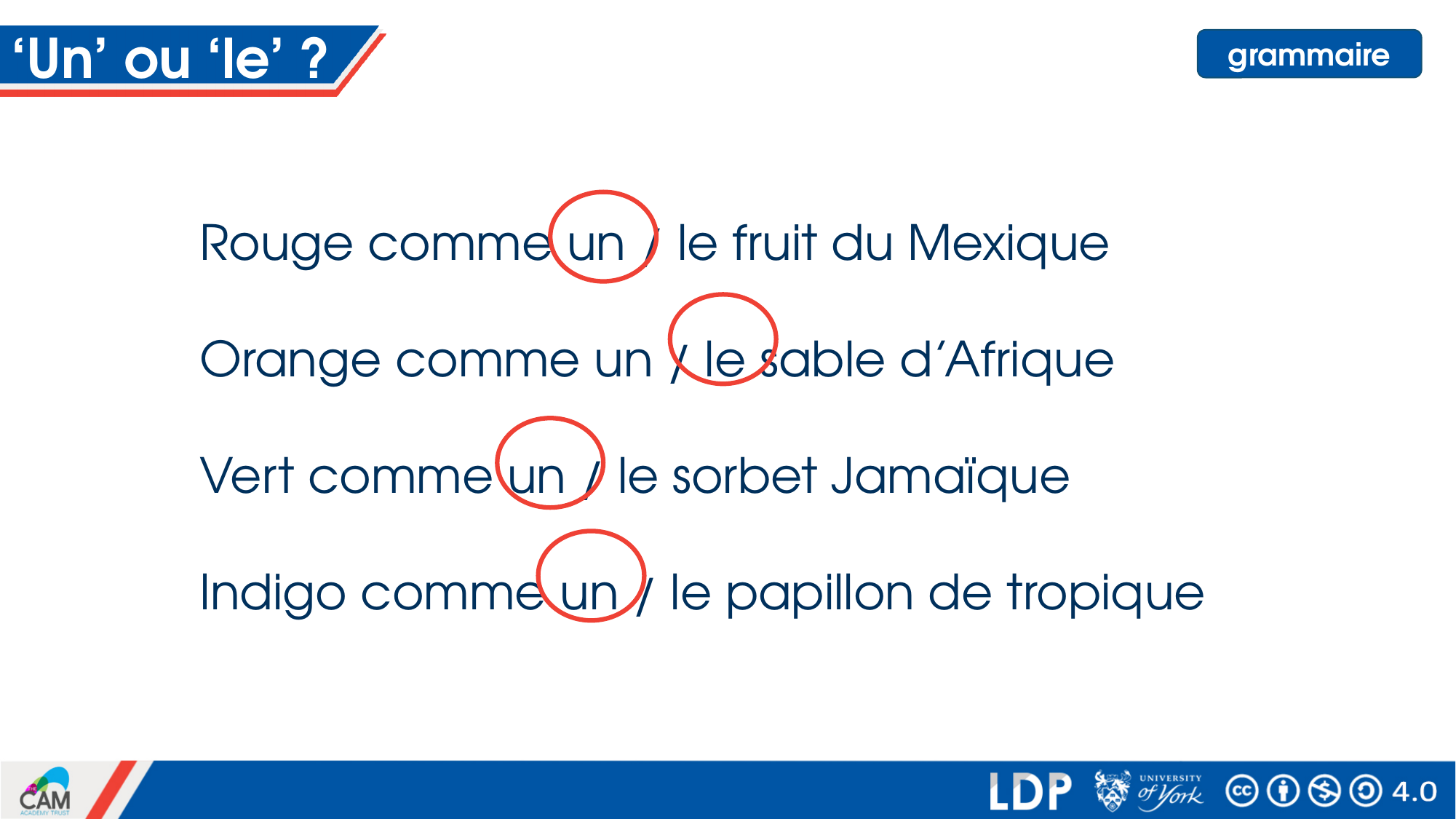

# ‘Un’ ou ‘le’ ?

grammaire
Rouge comme un / le fruit du Mexique
Orange comme un / le sable d’Afrique
Vert comme un / le sorbet Jamaïque
Indigo comme un / le papillon de tropique